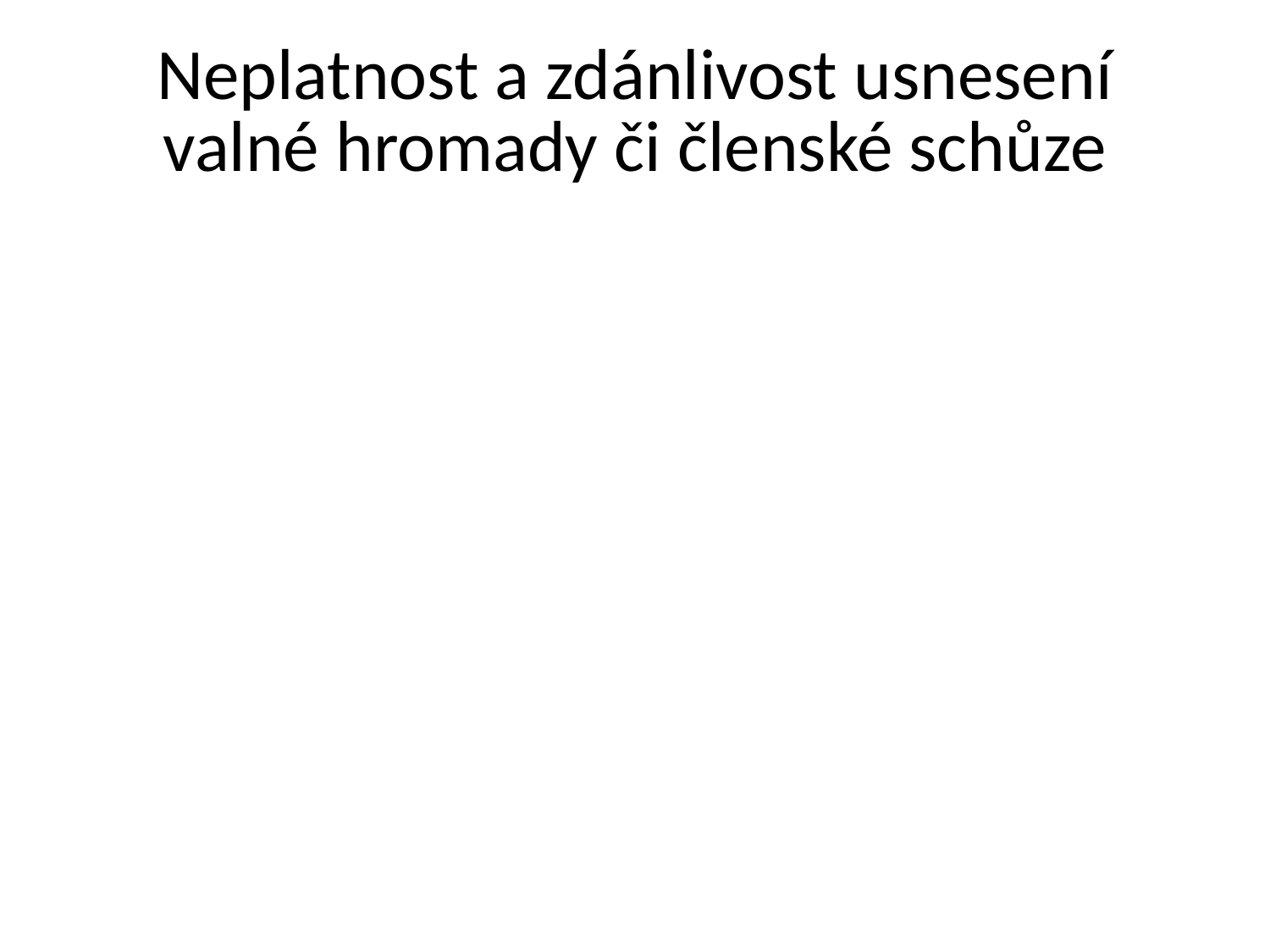

# Neplatnost a zdánlivost usnesení valné hromady či členské schůze